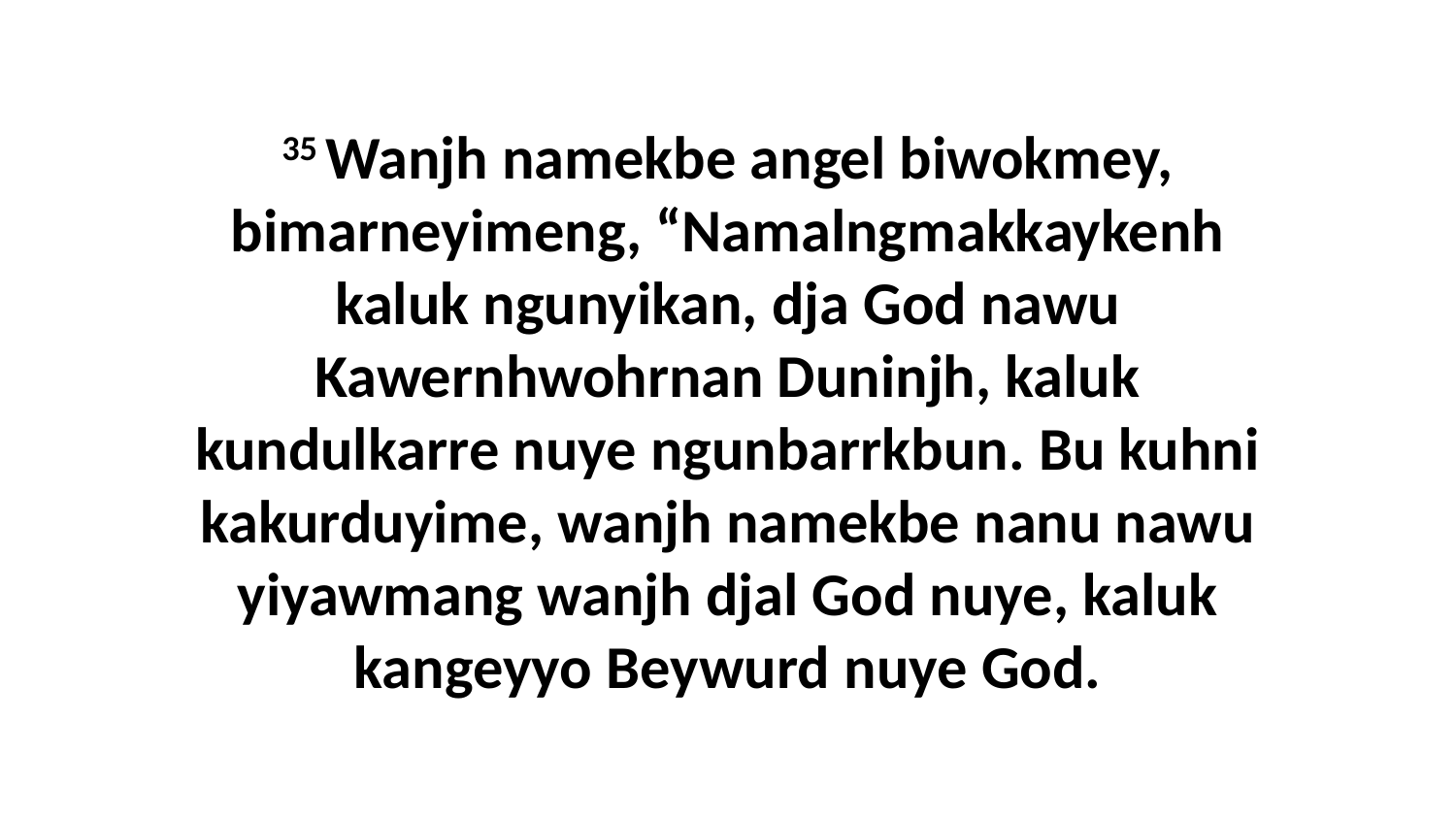

35 Wanjh namekbe angel biwokmey, bimarneyimeng, “Namalngmakkaykenh kaluk ngunyikan, dja God nawu Kawernhwohrnan Duninjh, kaluk kundulkarre nuye ngunbarrkbun. Bu kuhni kakurduyime, wanjh namekbe nanu nawu yiyawmang wanjh djal God nuye, kaluk kangeyyo Beywurd nuye God.